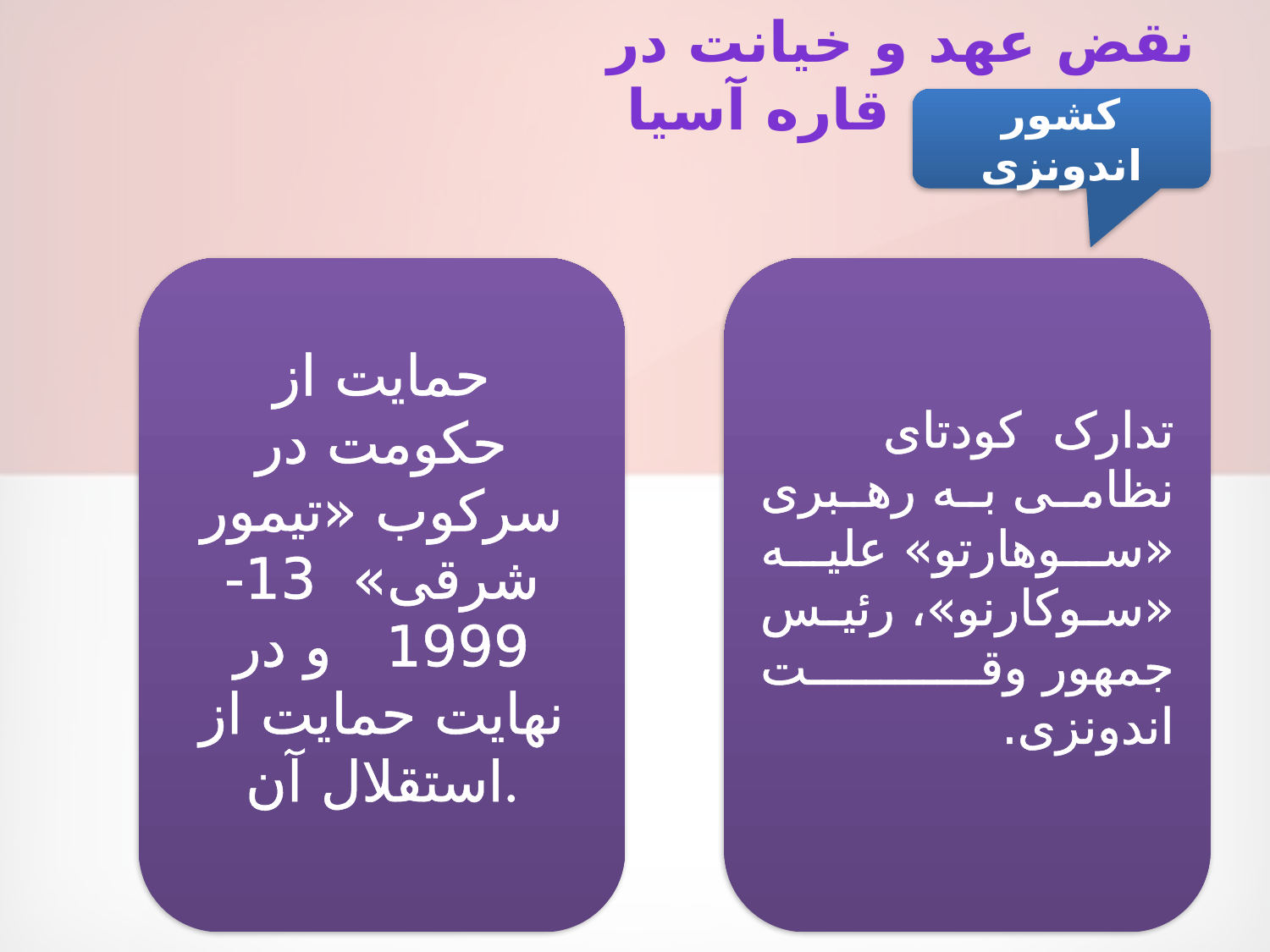

نقض عهد و خیانت در قاره آسیا
کشور اندونزی
حمایت از حکومت در سرکوب «تیمور شرقی»  13-1999   و در نهایت حمایت از استقلال آن.

تدارک  کودتای نظامی به رهبری «سوهارتو» علیه «سوکارنو»، رئیس جمهور وقت اندونزی.